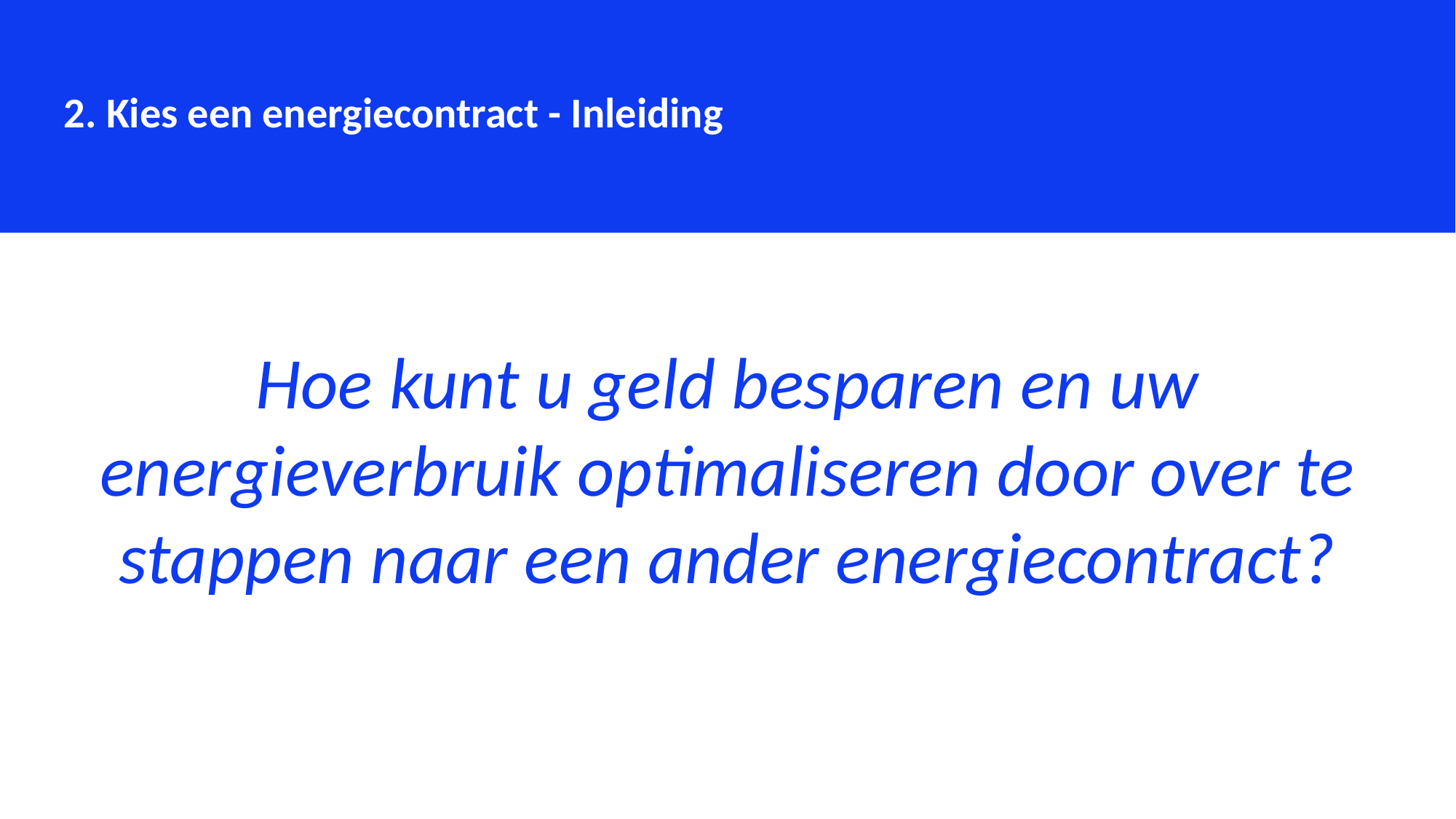

2. Kies een energiecontract - Inleiding

Hoe kunt u geld besparen en uw energieverbruik optimaliseren door over te stappen naar een ander energiecontract?